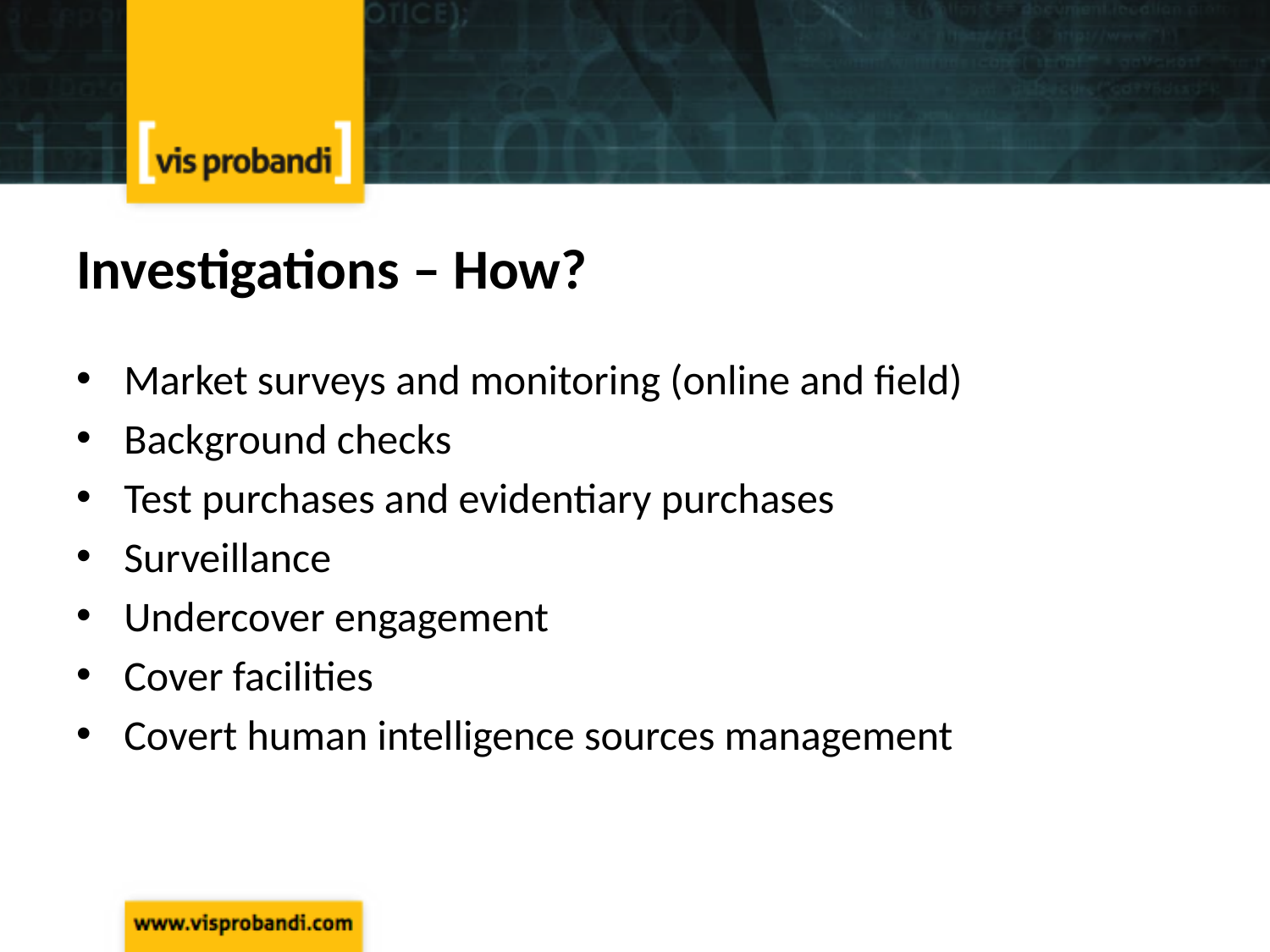

# Investigations – How?
Market surveys and monitoring (online and field)
Background checks
Test purchases and evidentiary purchases
Surveillance
Undercover engagement
Cover facilities
Covert human intelligence sources management